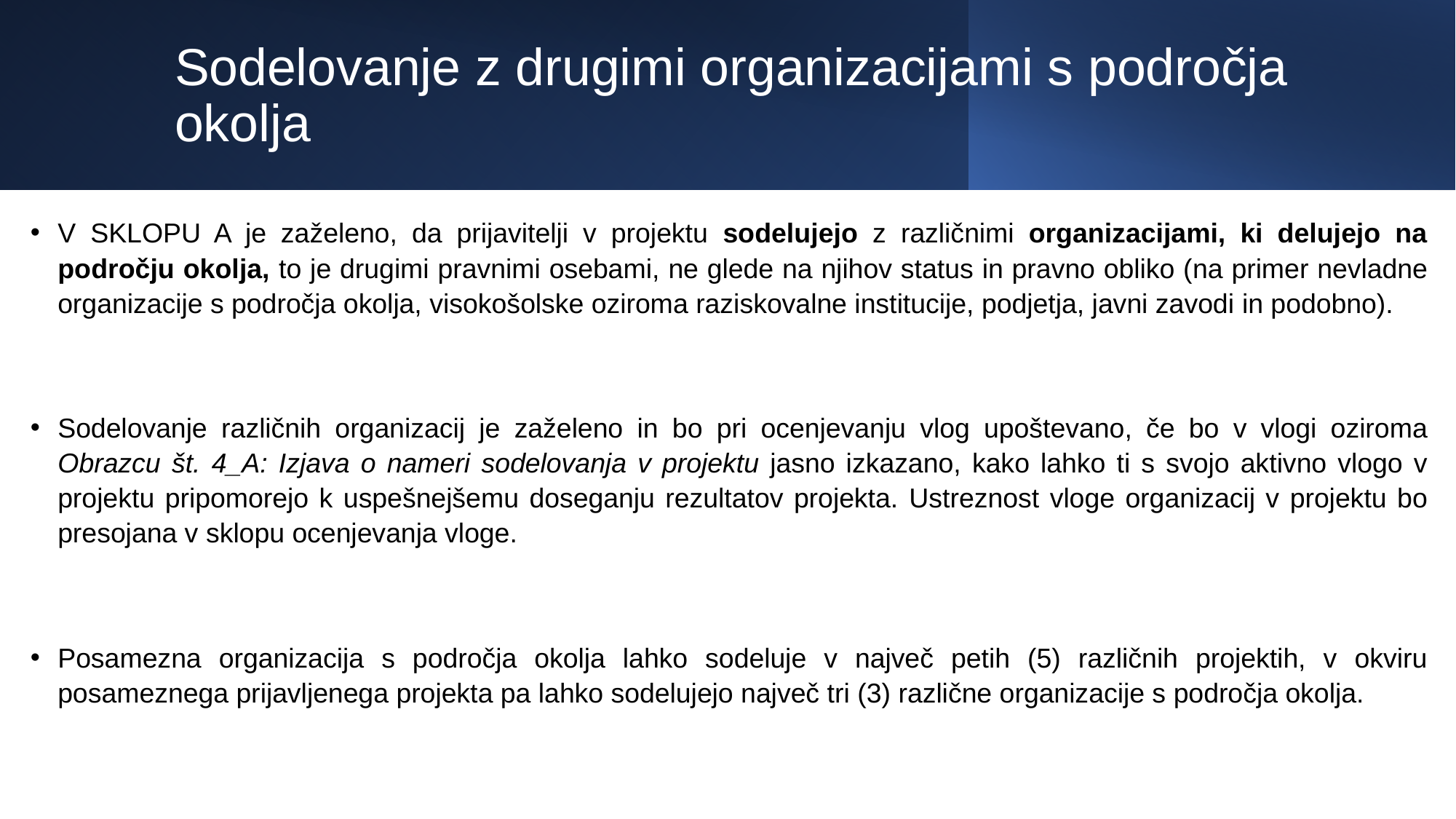

# Sodelovanje z drugimi organizacijami s področja okolja
V SKLOPU A je zaželeno, da prijavitelji v projektu sodelujejo z različnimi organizacijami, ki delujejo na področju okolja, to je drugimi pravnimi osebami, ne glede na njihov status in pravno obliko (na primer nevladne organizacije s področja okolja, visokošolske oziroma raziskovalne institucije, podjetja, javni zavodi in podobno).

Sodelovanje različnih organizacij je zaželeno in bo pri ocenjevanju vlog upoštevano, če bo v vlogi oziroma Obrazcu št. 4_A: Izjava o nameri sodelovanja v projektu jasno izkazano, kako lahko ti s svojo aktivno vlogo v projektu pripomorejo k uspešnejšemu doseganju rezultatov projekta. Ustreznost vloge organizacij v projektu bo presojana v sklopu ocenjevanja vloge.

Posamezna organizacija s področja okolja lahko sodeluje v največ petih (5) različnih projektih, v okviru posameznega prijavljenega projekta pa lahko sodelujejo največ tri (3) različne organizacije s področja okolja.